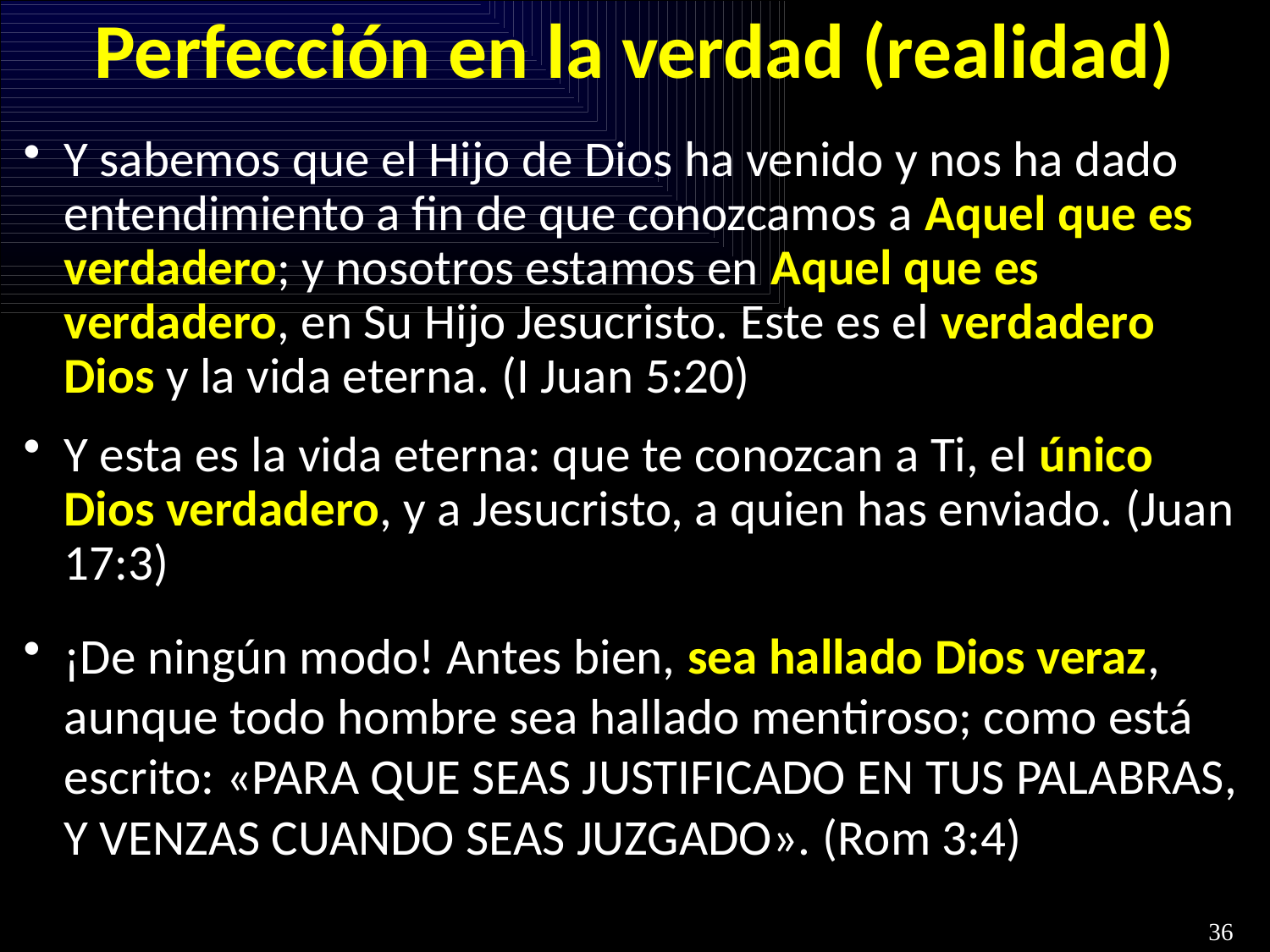

# Perfección en la verdad (realidad)
Y sabemos que el Hijo de Dios ha venido y nos ha dado entendimiento a fin de que conozcamos a Aquel que es verdadero; y nosotros estamos en Aquel que es verdadero, en Su Hijo Jesucristo. Este es el verdadero Dios y la vida eterna. (I Juan 5:20)
Y esta es la vida eterna: que te conozcan a Ti, el único Dios verdadero, y a Jesucristo, a quien has enviado. (Juan 17:3)
¡De ningún modo! Antes bien, sea hallado Dios veraz, aunque todo hombre sea hallado mentiroso; como está escrito: «PARA QUE SEAS JUSTIFICADO EN TUS PALABRAS, Y VENZAS CUANDO SEAS JUZGADO». (Rom 3:4)
36